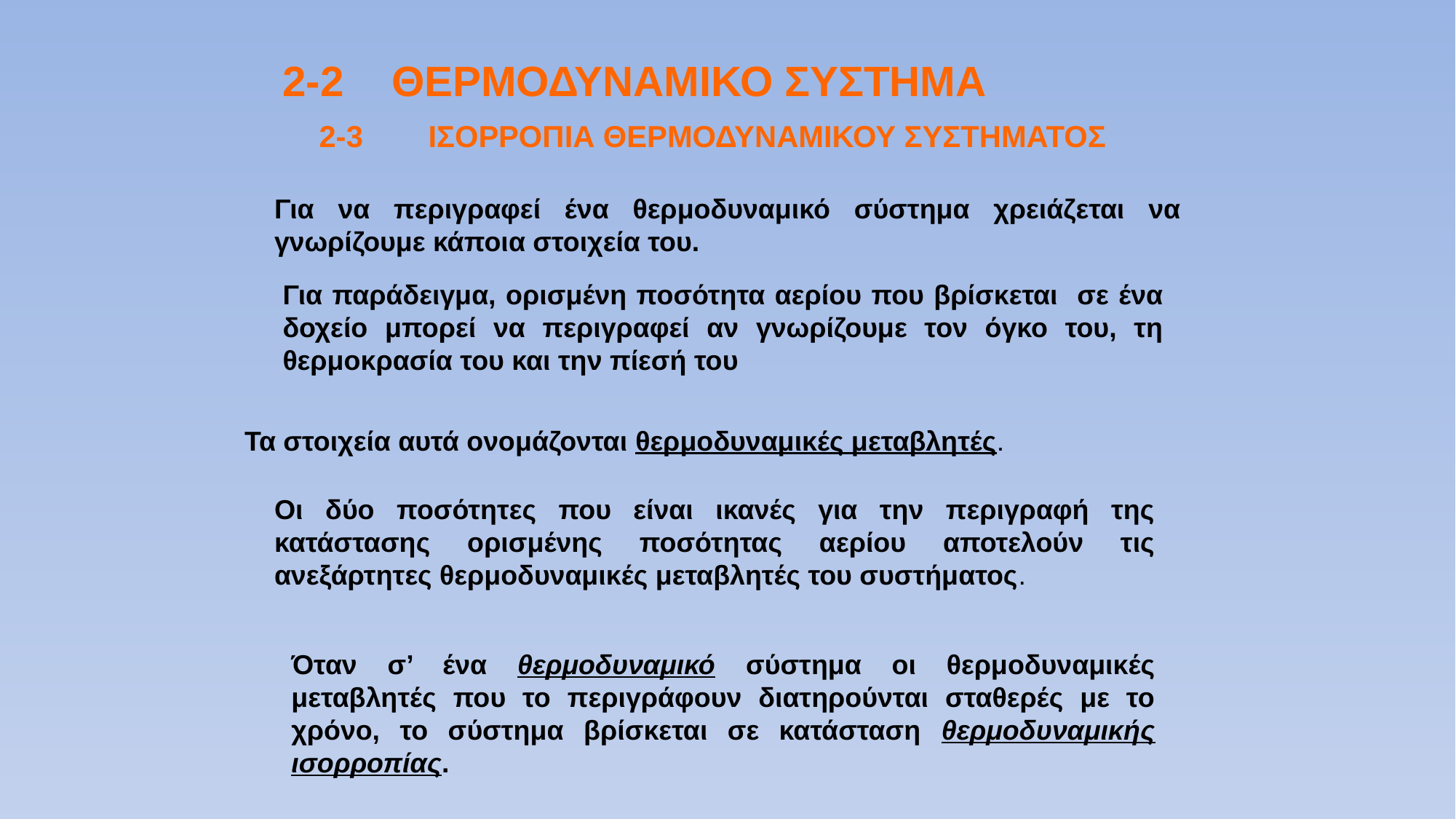

2-2	ΘΕΡΜΟΔΥΝΑΜΙΚΟ ΣΥΣΤΗΜΑ
2-3	ΙΣΟΡΡΟΠΙΑ ΘΕΡΜΟΔΥΝΑΜΙΚΟΥ ΣΥΣΤΗΜΑΤΟΣ

Για να περιγραφεί ένα θερμοδυναμικό σύστημα χρειάζεται να γνωρίζουμε κάποια στοιχεία του.
Για παράδειγμα, ορισμένη ποσότητα αερίου που βρίσκεται  σε ένα δοχείο μπορεί να περιγραφεί αν γνωρίζουμε τον όγκο του, τη θερμοκρασία του και την πίεσή του
Τα στοιχεία αυτά ονομάζονται θερμοδυναμικές μεταβλητές.
Οι δύο ποσότητες που είναι ικανές για την περιγραφή της κατάστασης ορισμένης ποσότητας αερίου αποτελούν τις ανεξάρτητες θερμοδυναμικές μεταβλητές του συστήματος.
Όταν σ’ ένα θερμοδυναμικό σύστημα οι θερμοδυναμικές μεταβλητές που το περιγράφουν διατηρούνται σταθερές με το χρόνο, το σύστημα βρίσκεται σε κατάσταση θερμοδυναμικής ισορροπίας.